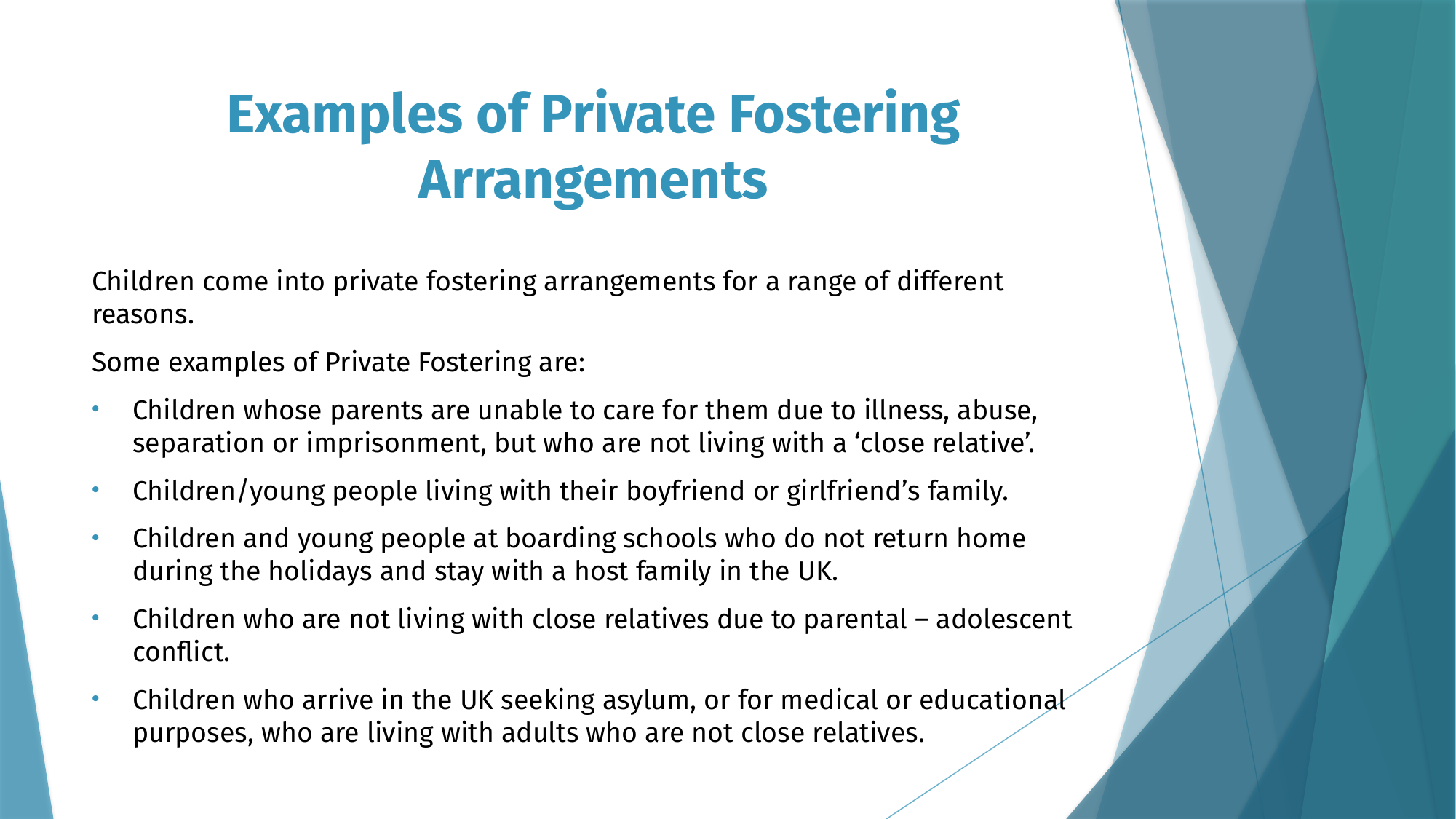

# Examples of Private Fostering Arrangements
Children come into private fostering arrangements for a range of different reasons.
Some examples of Private Fostering are:
Children whose parents are unable to care for them due to illness, abuse, separation or imprisonment, but who are not living with a ‘close relative’.
Children/young people living with their boyfriend or girlfriend’s family.
Children and young people at boarding schools who do not return home during the holidays and stay with a host family in the UK.
Children who are not living with close relatives due to parental – adolescent conflict.
Children who arrive in the UK seeking asylum, or for medical or educational purposes, who are living with adults who are not close relatives.